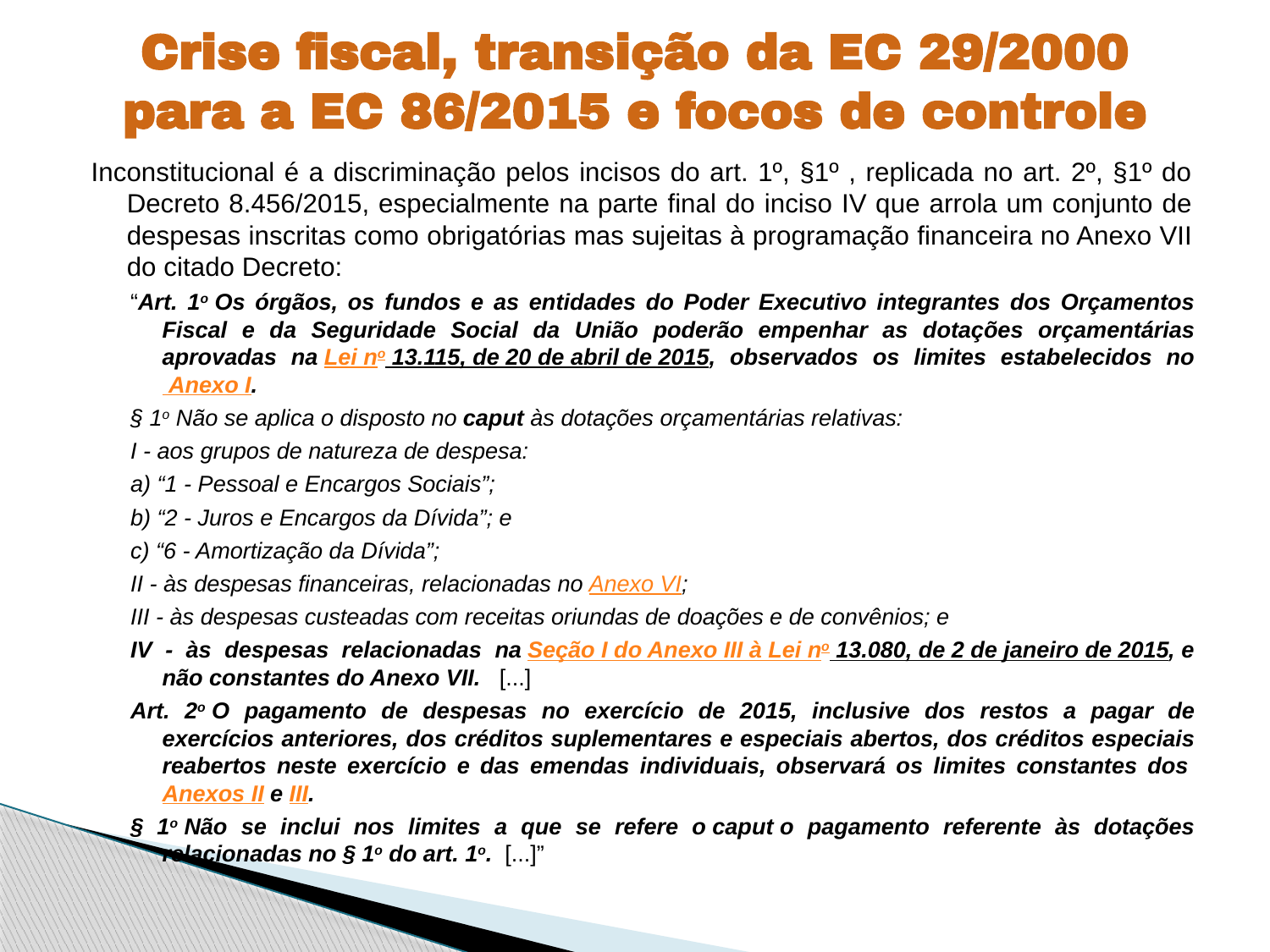

# Crise fiscal, transição da EC 29/2000 para a EC 86/2015 e focos de controle
Inconstitucional é a discriminação pelos incisos do art. 1º, §1º , replicada no art. 2º, §1º do Decreto 8.456/2015, especialmente na parte final do inciso IV que arrola um conjunto de despesas inscritas como obrigatórias mas sujeitas à programação financeira no Anexo VII do citado Decreto:
“Art. 1o Os órgãos, os fundos e as entidades do Poder Executivo integrantes dos Orçamentos Fiscal e da Seguridade Social da União poderão empenhar as dotações orçamentárias aprovadas na Lei no 13.115, de 20 de abril de 2015, observados os limites estabelecidos no Anexo I.
§ 1o Não se aplica o disposto no caput às dotações orçamentárias relativas:
I - aos grupos de natureza de despesa:
a) “1 - Pessoal e Encargos Sociais”;
b) “2 - Juros e Encargos da Dívida”; e
c) “6 - Amortização da Dívida”;
II - às despesas financeiras, relacionadas no Anexo VI;
III - às despesas custeadas com receitas oriundas de doações e de convênios; e
IV - às despesas relacionadas na Seção I do Anexo III à Lei no 13.080, de 2 de janeiro de 2015, e não constantes do Anexo VII.   [...]
Art. 2o O pagamento de despesas no exercício de 2015, inclusive dos restos a pagar de exercícios anteriores, dos créditos suplementares e especiais abertos, dos créditos especiais reabertos neste exercício e das emendas individuais, observará os limites constantes dos Anexos II e III.
§ 1o Não se inclui nos limites a que se refere o caput o pagamento referente às dotações relacionadas no § 1o do art. 1o.  [...]”